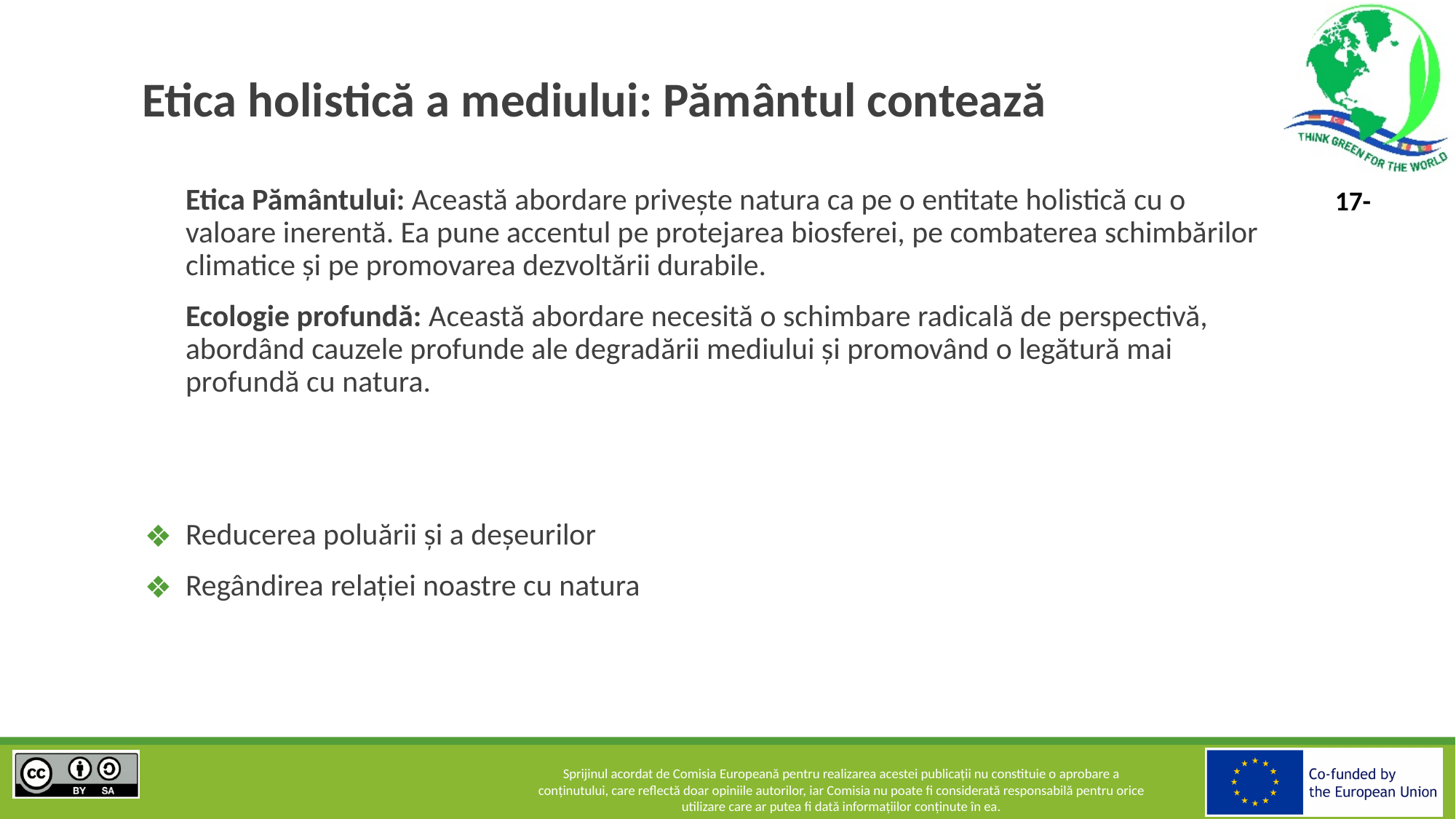

# Etica holistică a mediului: Pământul contează
Etica Pământului: Această abordare privește natura ca pe o entitate holistică cu o valoare inerentă. Ea pune accentul pe protejarea biosferei, pe combaterea schimbărilor climatice și pe promovarea dezvoltării durabile.
Ecologie profundă: Această abordare necesită o schimbare radicală de perspectivă, abordând cauzele profunde ale degradării mediului și promovând o legătură mai profundă cu natura.

Reducerea poluării și a deșeurilor
Regândirea relației noastre cu natura